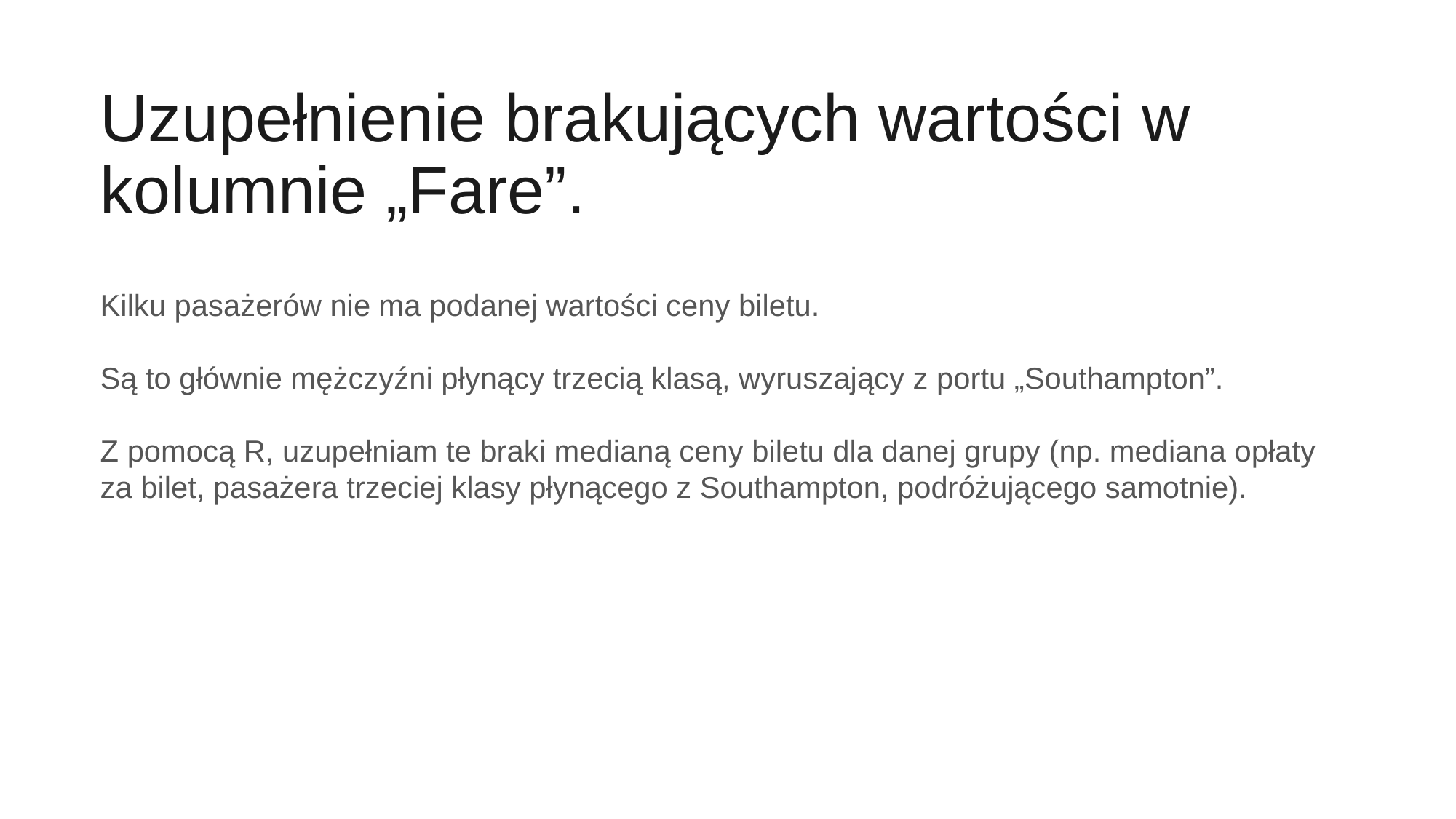

Uzupełnienie brakujących wartości w kolumnie „Fare”.
Kilku pasażerów nie ma podanej wartości ceny biletu.
Są to głównie mężczyźni płynący trzecią klasą, wyruszający z portu „Southampton”.
Z pomocą R, uzupełniam te braki medianą ceny biletu dla danej grupy (np. mediana opłaty za bilet, pasażera trzeciej klasy płynącego z Southampton, podróżującego samotnie).